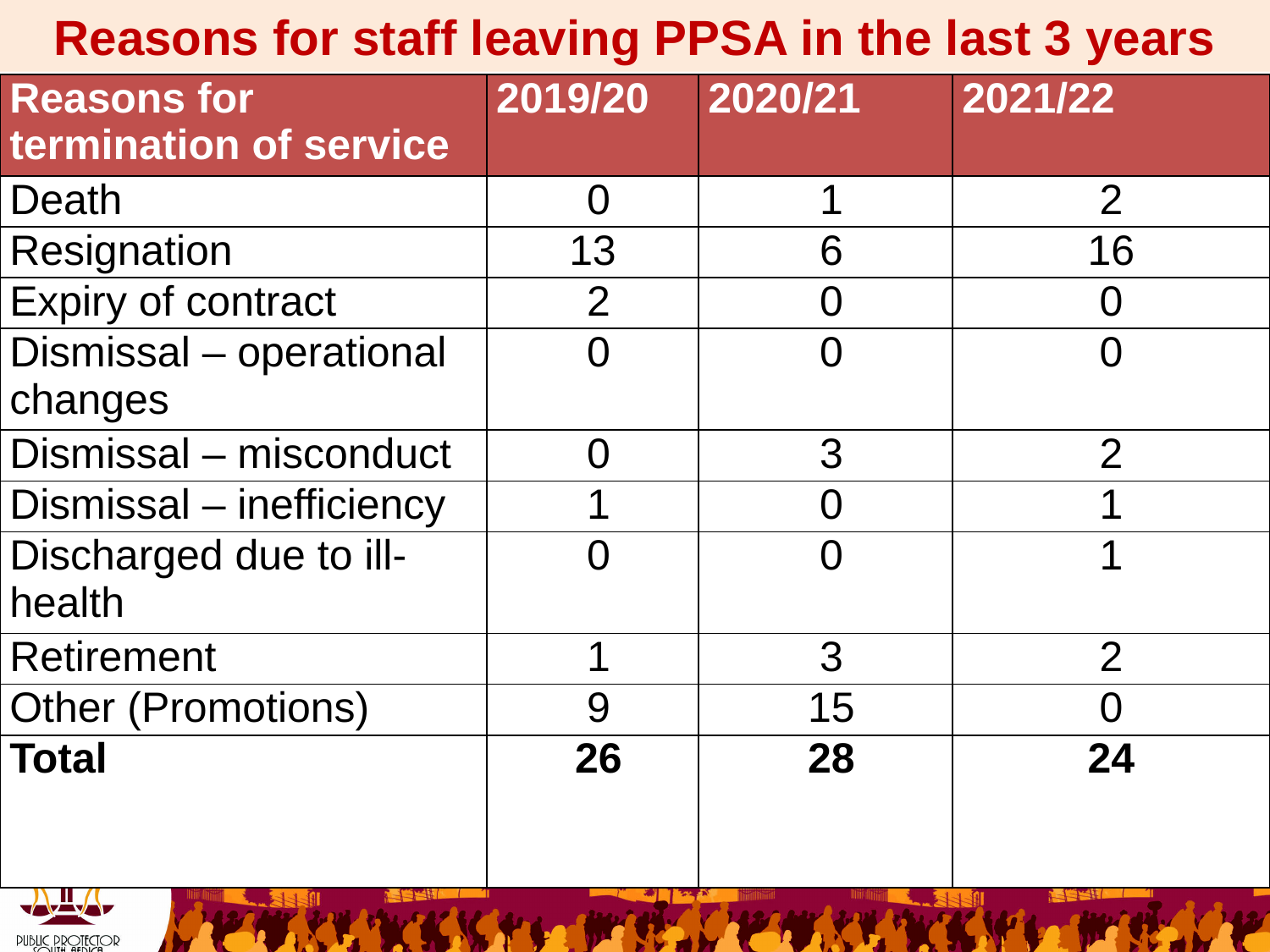

Reasons for staff leaving PPSA in the last 3 years
| Reasons for termination of service | 2019/20 | 2020/21 | 2021/22 |
| --- | --- | --- | --- |
| Death | 0 | 1 | 2 |
| Resignation | 13 | 6 | 16 |
| Expiry of contract | 2 | 0 | 0 |
| Dismissal – operational changes | 0 | 0 | 0 |
| Dismissal – misconduct | 0 | 3 | 2 |
| Dismissal – inefficiency | 1 | 0 | 1 |
| Discharged due to ill-health | 0 | 0 | 1 |
| Retirement | 1 | 3 | 2 |
| Other (Promotions) | 9 | 15 | 0 |
| Total | 26 | 28 | 24 |